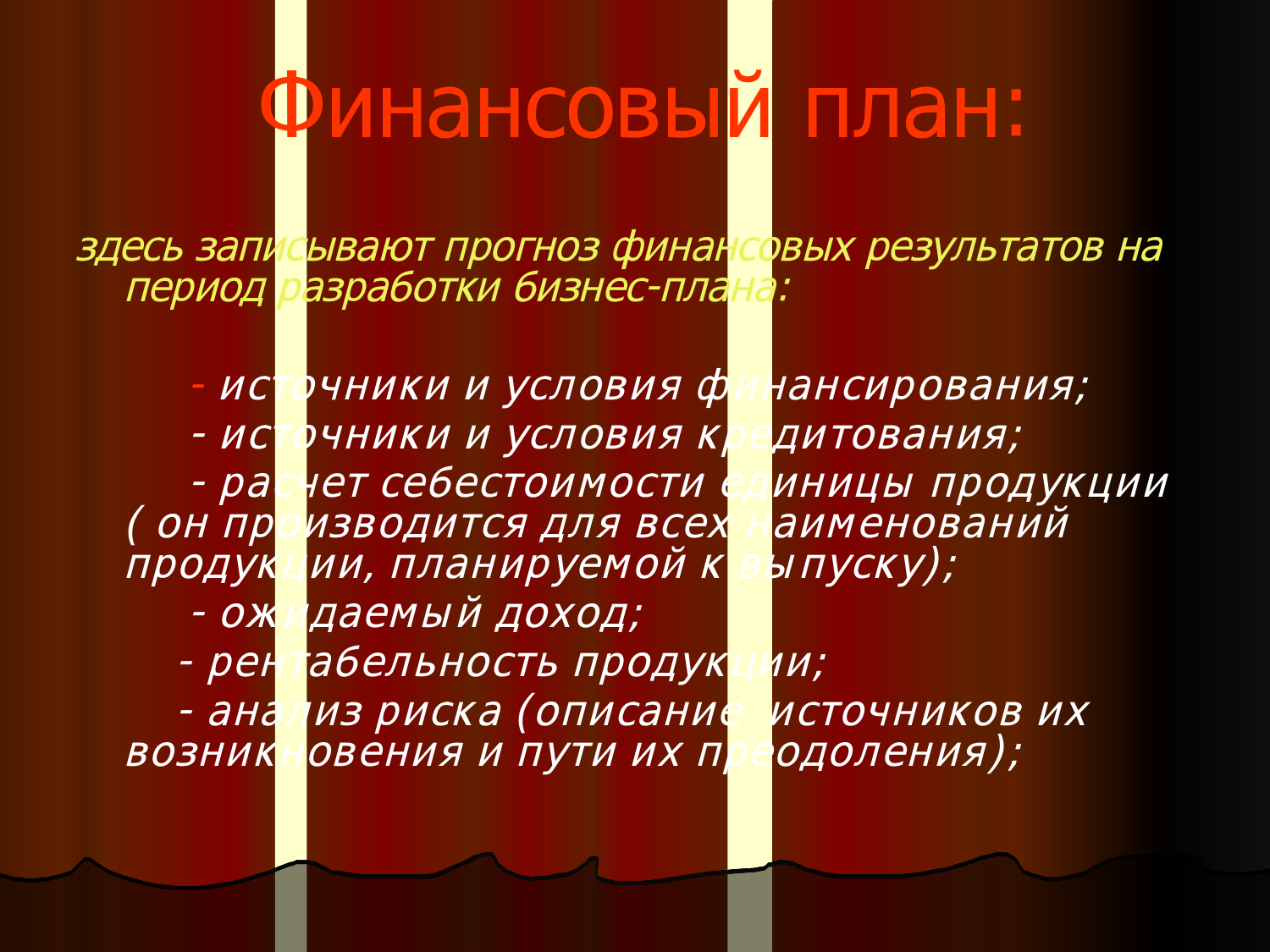

Финансовый план:
здесь записывают прогноз финансовых результатов на период разработки бизнес-плана:

                 - источники и условия финансирования;
         - источники и условия кредитования;
         - расчет себестоимости единицы продукции ( он производится для всех наименований продукции, планируемой к выпуску);
         - ожидаемый доход;
        - рентабельность продукции;
        - анализ риска (описание  источников их возникновения и пути их преодоления);